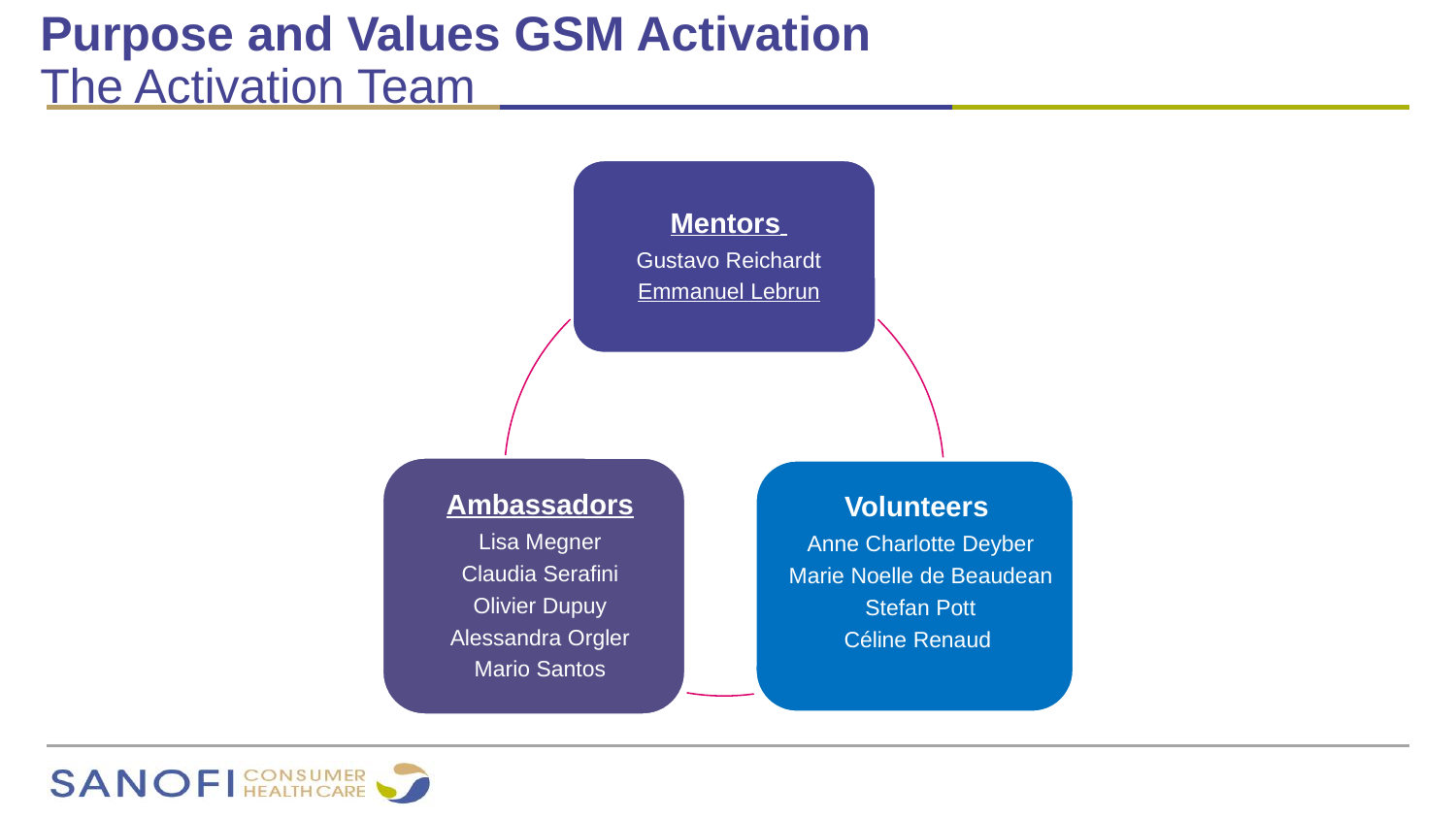

Purpose and Values GSM Activation
The Activation Team
Mentors
Gustavo Reichardt
Emmanuel Lebrun
Volunteers
Anne Charlotte Deyber
Marie Noelle de Beaudean
Stefan Pott
Céline Renaud

Ambassadors
Lisa Megner
Claudia Serafini
Olivier Dupuy
Alessandra Orgler
Mario Santos